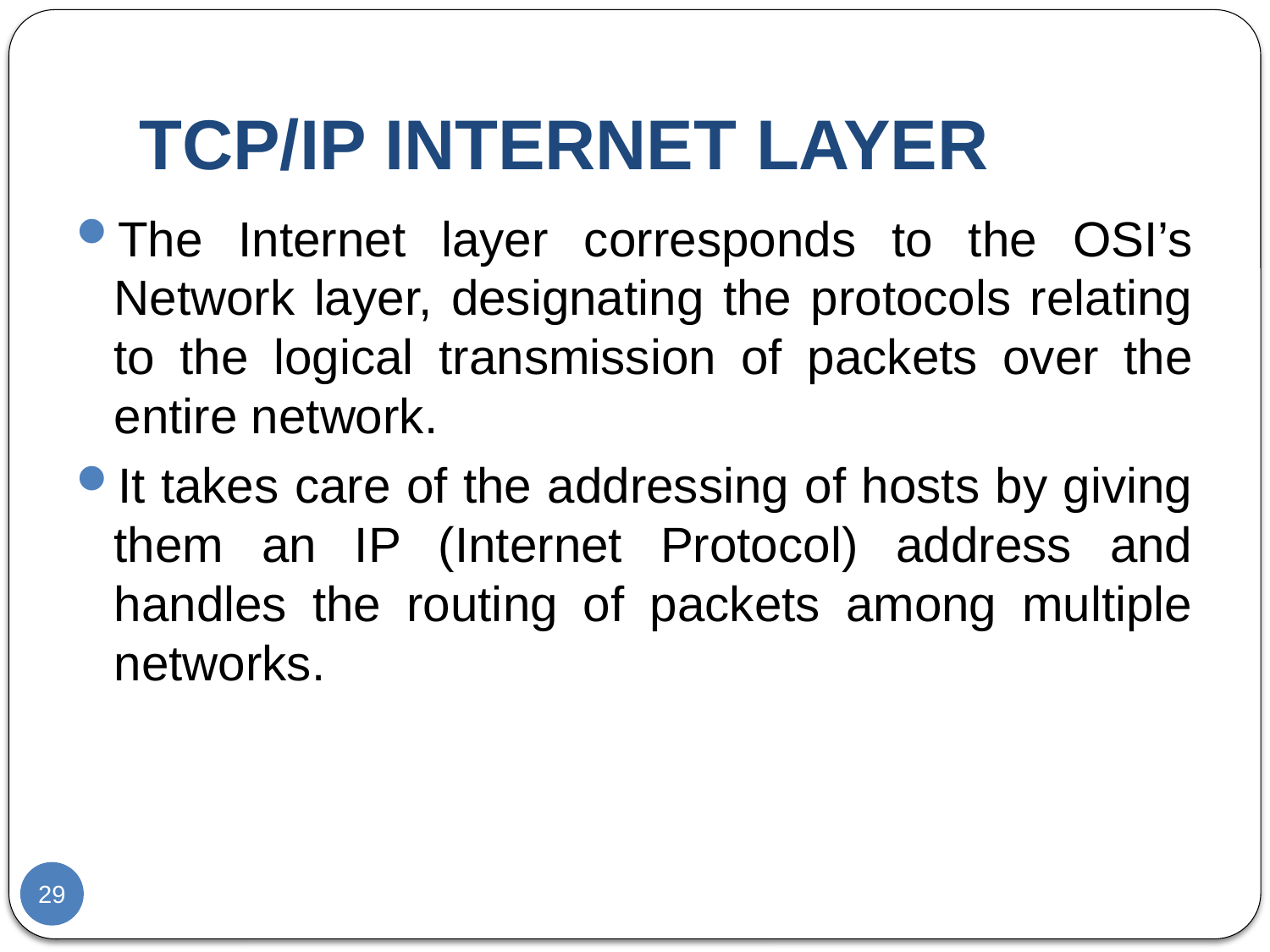

# TCP/IP INTERNET LAYER
The Internet layer corresponds to the OSI’s Network layer, designating the protocols relating to the logical transmission of packets over the entire network.
It takes care of the addressing of hosts by giving them an IP (Internet Protocol) address and handles the routing of packets among multiple networks.
29